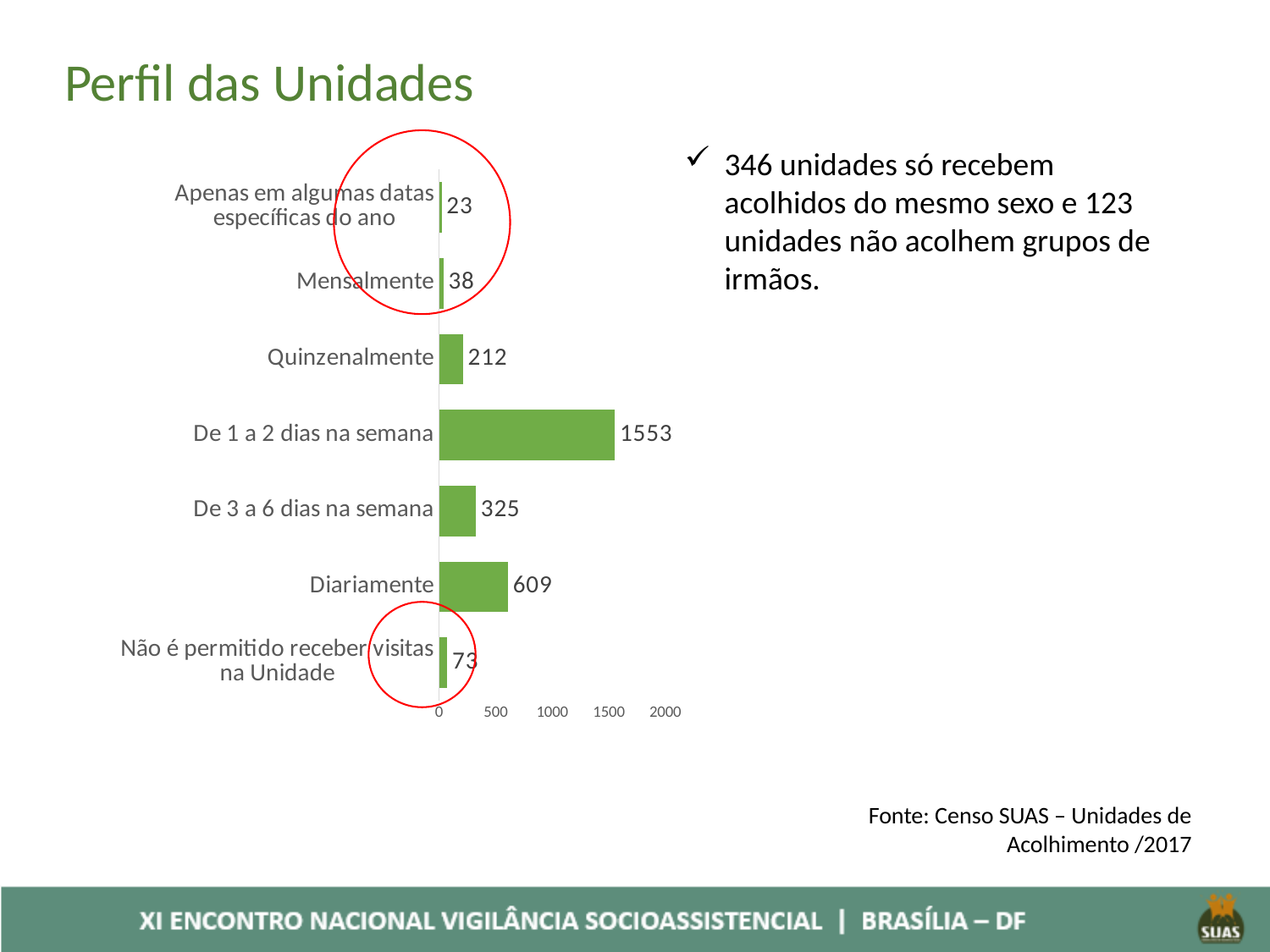

Perfil das Unidades

346 unidades só recebem acolhidos do mesmo sexo e 123 unidades não acolhem grupos de irmãos.

### Chart

| Category |  |
|---|---|
| Não é permitido receber visitas na Unidade | 73.0 |
| Diariamente | 609.0 |
| De 3 a 6 dias na semana | 325.0 |
| De 1 a 2 dias na semana | 1553.0 |
| Quinzenalmente | 212.0 |
| Mensalmente | 38.0 |
| Apenas em algumas datas específicas do ano | 23.0 |
Fonte: Censo SUAS – Unidades de Acolhimento /2017